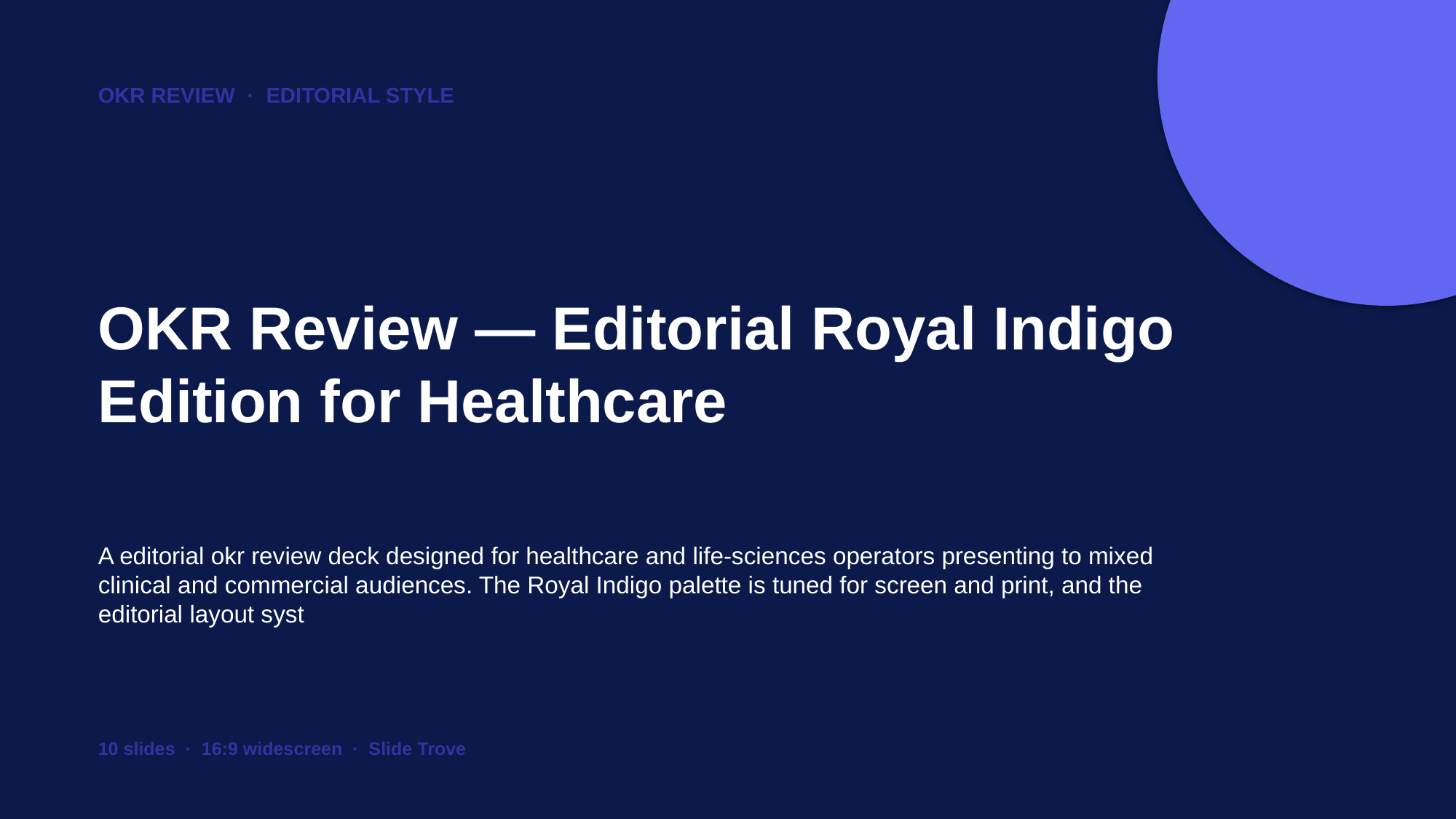

OKR REVIEW  ·  EDITORIAL STYLE
OKR Review — Editorial Royal Indigo Edition for Healthcare
A editorial okr review deck designed for healthcare and life-sciences operators presenting to mixed clinical and commercial audiences. The Royal Indigo palette is tuned for screen and print, and the editorial layout syst
10 slides  ·  16:9 widescreen  ·  Slide Trove